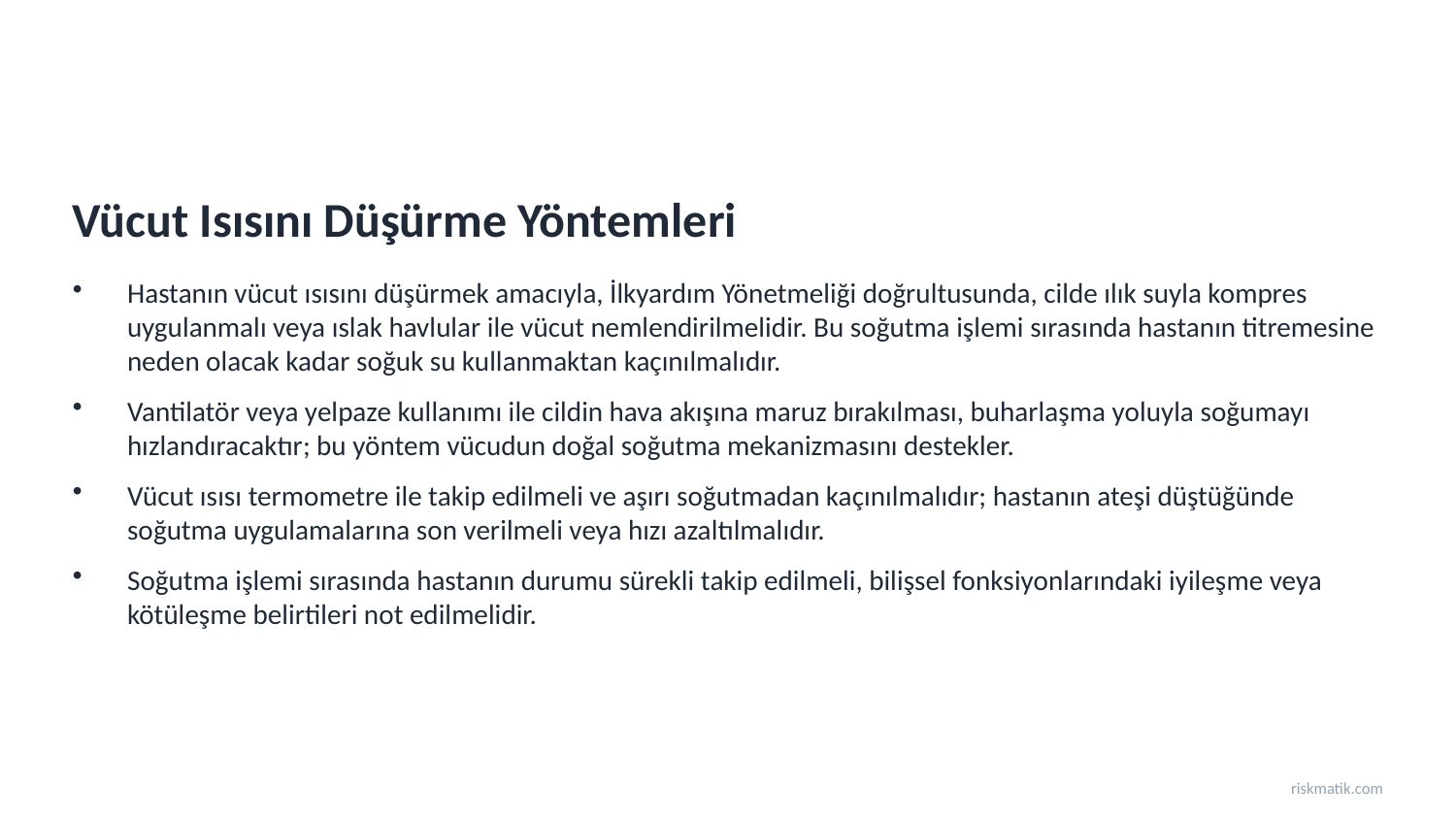

Vücut Isısını Düşürme Yöntemleri
Hastanın vücut ısısını düşürmek amacıyla, İlkyardım Yönetmeliği doğrultusunda, cilde ılık suyla kompres uygulanmalı veya ıslak havlular ile vücut nemlendirilmelidir. Bu soğutma işlemi sırasında hastanın titremesine neden olacak kadar soğuk su kullanmaktan kaçınılmalıdır.
Vantilatör veya yelpaze kullanımı ile cildin hava akışına maruz bırakılması, buharlaşma yoluyla soğumayı hızlandıracaktır; bu yöntem vücudun doğal soğutma mekanizmasını destekler.
Vücut ısısı termometre ile takip edilmeli ve aşırı soğutmadan kaçınılmalıdır; hastanın ateşi düştüğünde soğutma uygulamalarına son verilmeli veya hızı azaltılmalıdır.
Soğutma işlemi sırasında hastanın durumu sürekli takip edilmeli, bilişsel fonksiyonlarındaki iyileşme veya kötüleşme belirtileri not edilmelidir.
riskmatik.com